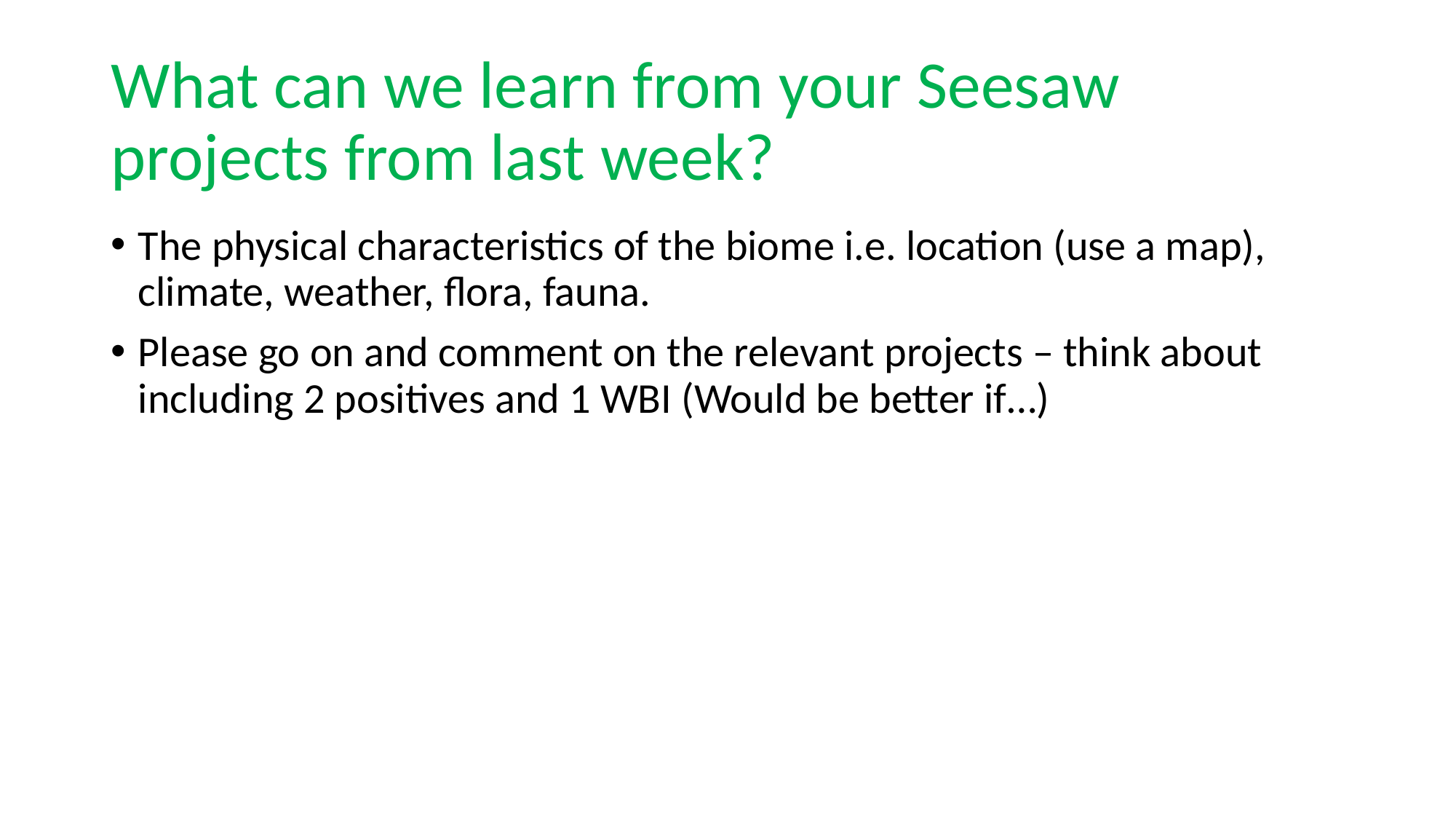

# What can we learn from your Seesaw projects from last week?
The physical characteristics of the biome i.e. location (use a map), climate, weather, flora, fauna.
Please go on and comment on the relevant projects – think about including 2 positives and 1 WBI (Would be better if…)